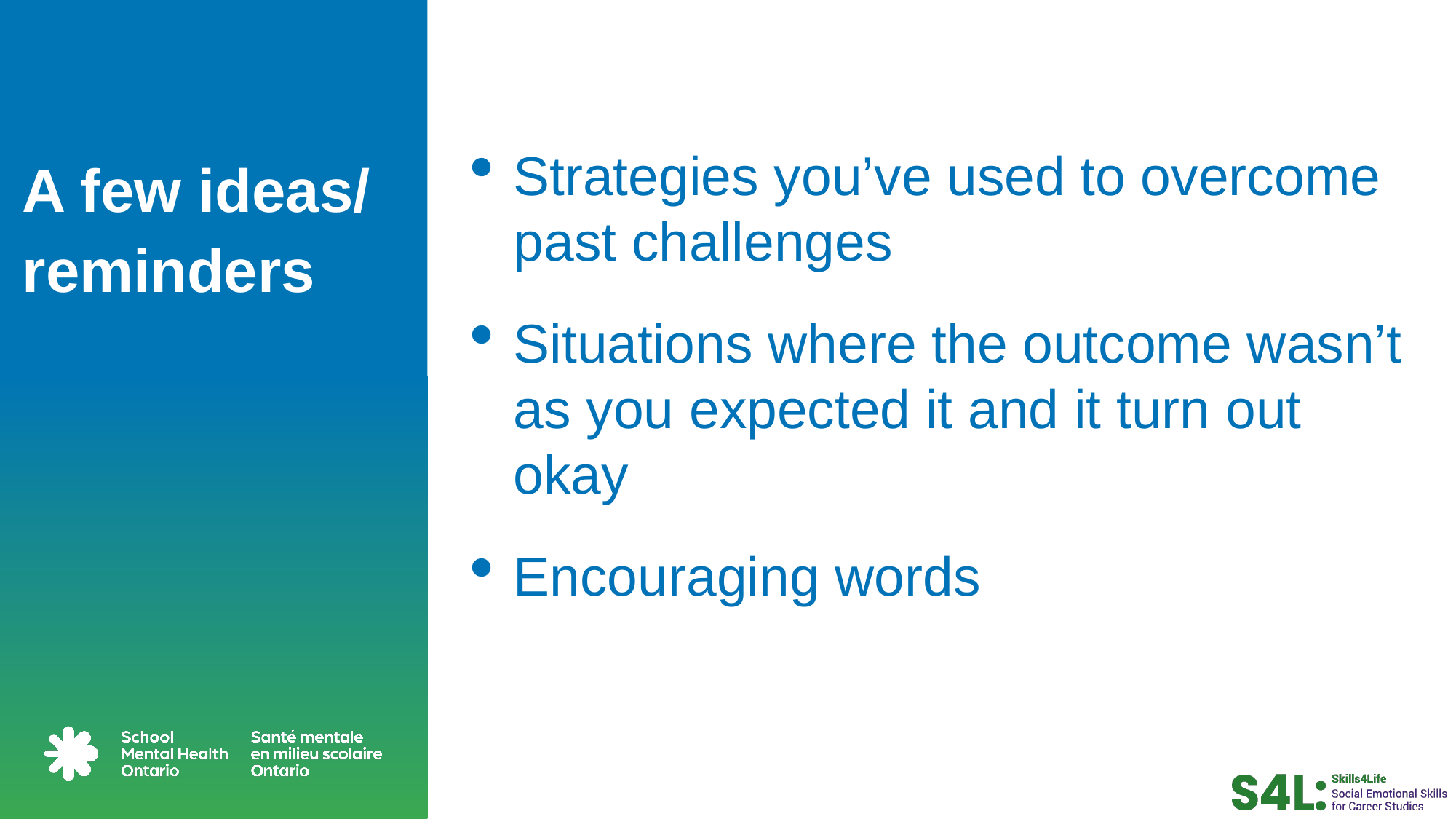

Strategies you’ve used to overcome past challenges
Situations where the outcome wasn’t as you expected it and it turn out okay
Encouraging words
# A few ideas/ reminders